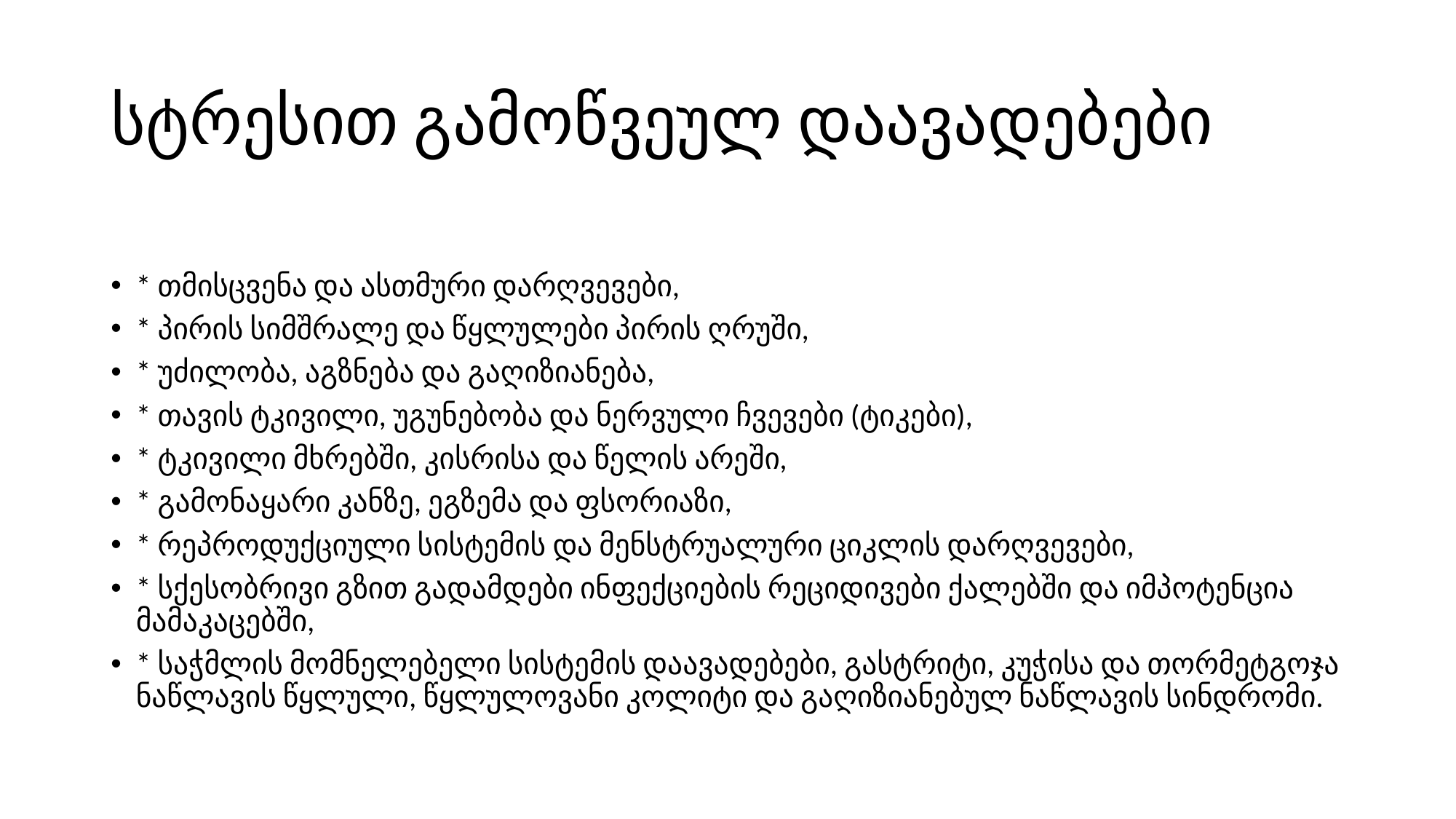

# სტრესით გამოწვეულ დაავადებები

* თმისცვენა და ასთმური დარღვევები,
* პირის სიმშრალე და წყლულები პირის ღრუში,
* უძილობა, აგზნება და გაღიზიანება,
* თავის ტკივილი, უგუნებობა და ნერვული ჩვევები (ტიკები),
* ტკივილი მხრებში, კისრისა და წელის არეში,
* გამონაყარი კანზე, ეგზემა და ფსორიაზი,
* რეპროდუქციული სისტემის და მენსტრუალური ციკლის დარღვევები,
* სქესობრივი გზით გადამდები ინფექციების რეციდივები ქალებში და იმპოტენცია მამაკაცებში,
* საჭმლის მომნელებელი სისტემის დაავადებები, გასტრიტი, კუჭისა და თორმეტგოჯა ნაწლავის წყლული, წყლულოვანი კოლიტი და გაღიზიანებულ ნაწლავის სინდრომი.